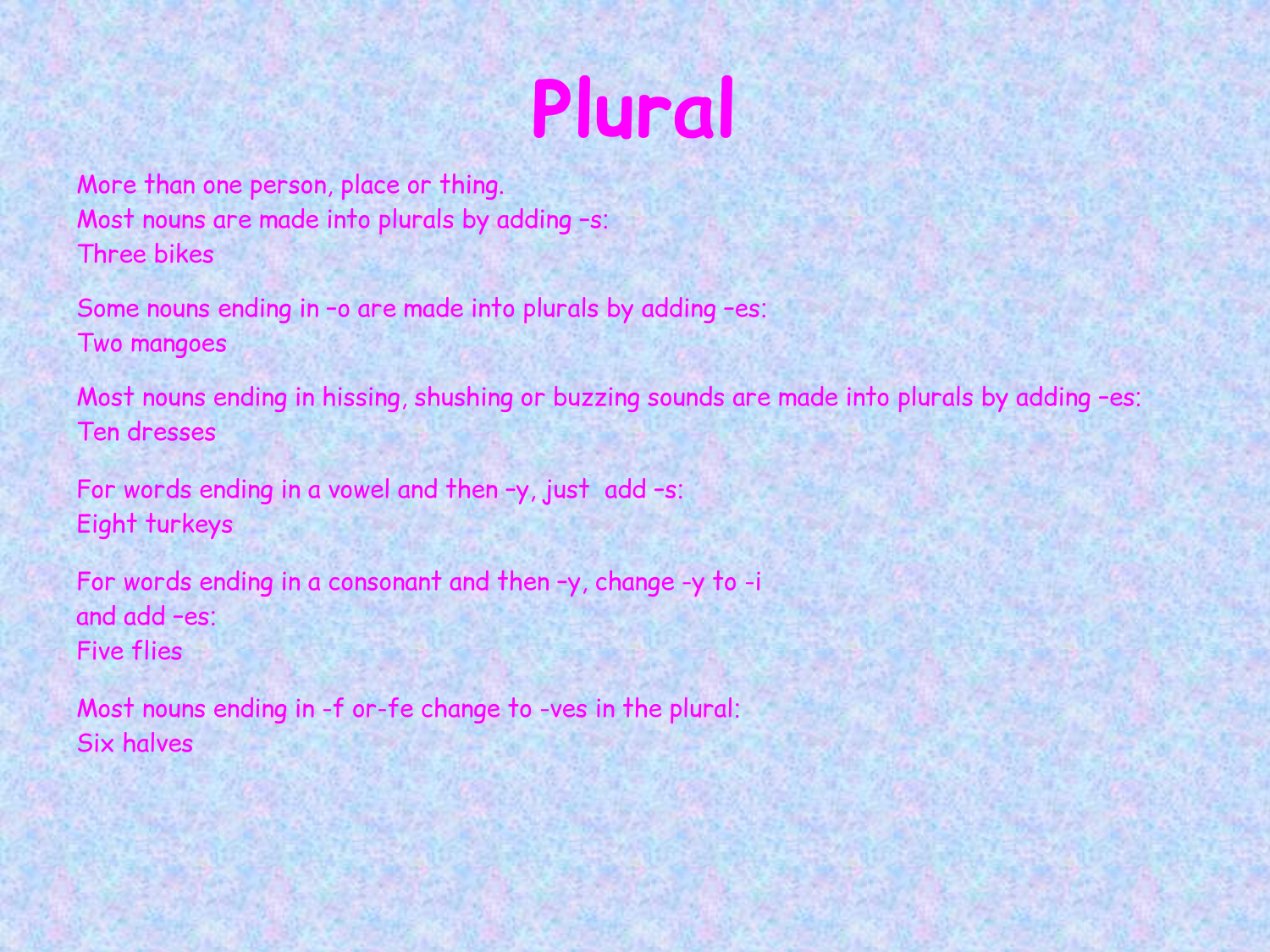

# Plural
More than one person, place or thing.
Most nouns are made into plurals by adding –s:
Three bikes

Some nouns ending in –o are made into plurals by adding –es:
Two mangoes

Most nouns ending in hissing, shushing or buzzing sounds are made into plurals by adding –es:
Ten dresses

For words ending in a vowel and then –y, just  add –s:
Eight turkeys

For words ending in a consonant and then –y, change -y to -i
and add –es:
Five flies

Most nouns ending in -f or-fe change to -ves in the plural:
Six halves